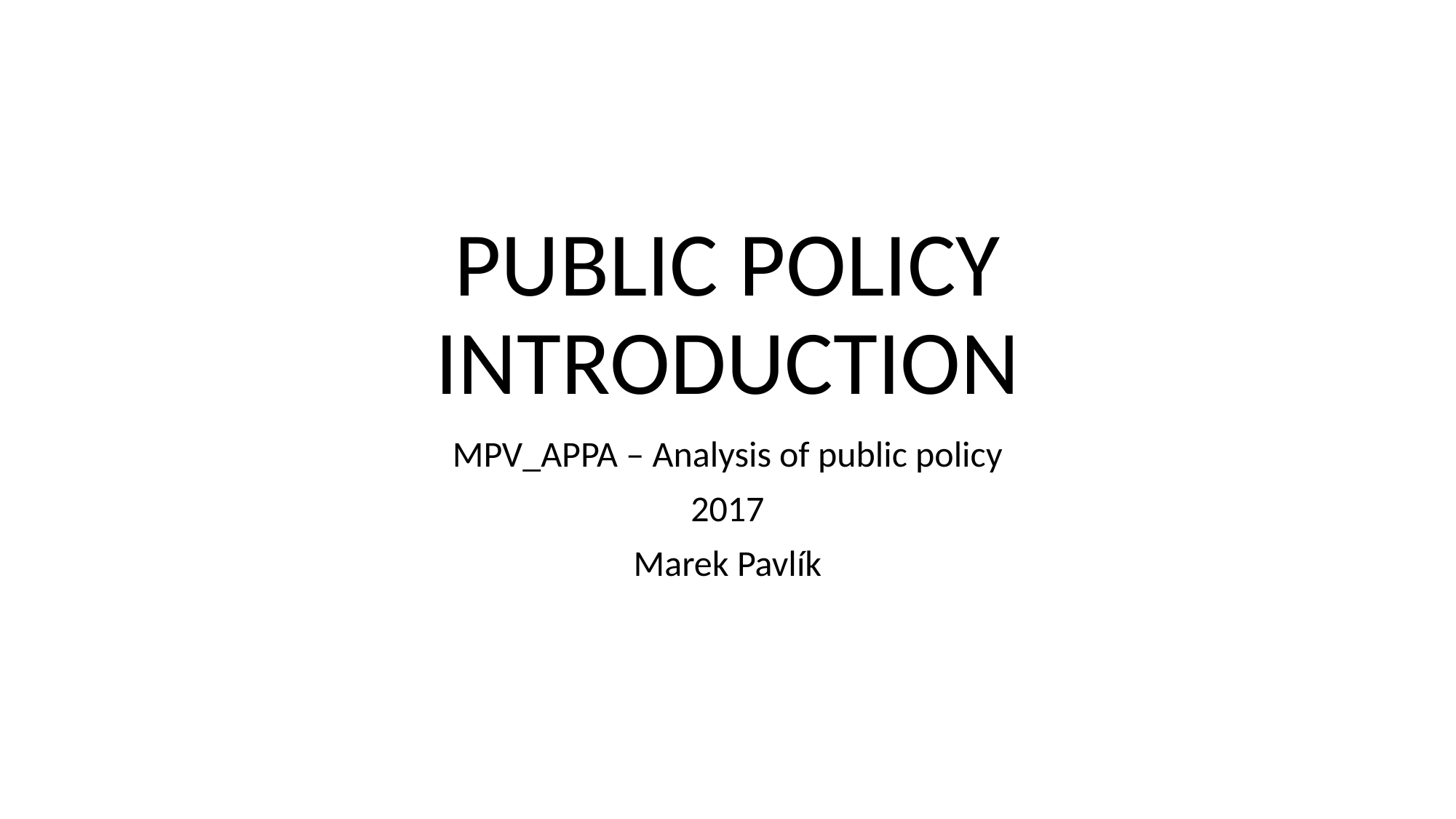

# PUBLIC POLICY INTRODUCTION
MPV_APPA – Analysis of public policy
2017
Marek Pavlík